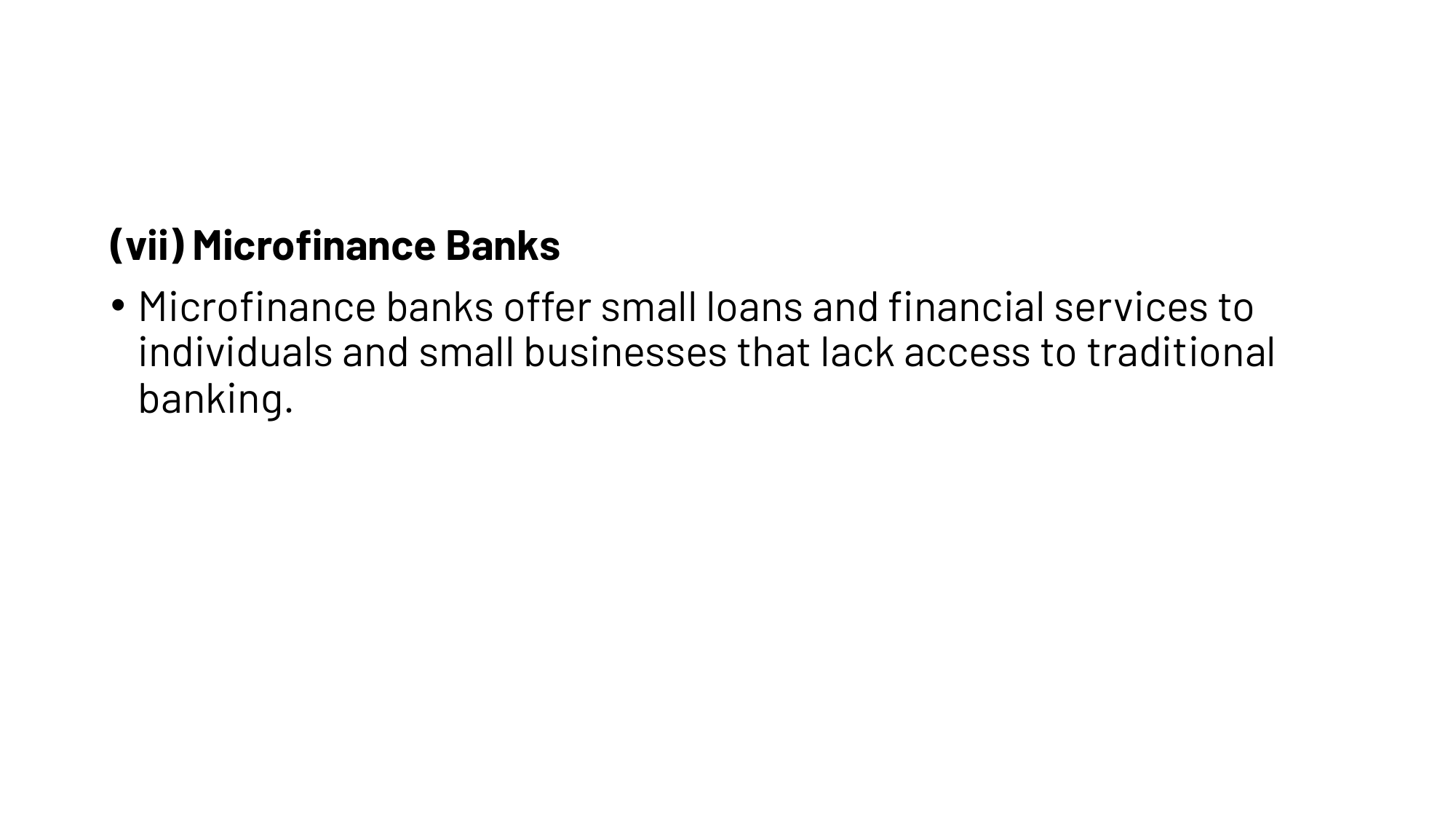

(vii) Microfinance Banks
Microfinance banks offer small loans and financial services to individuals and small businesses that lack access to traditional banking.